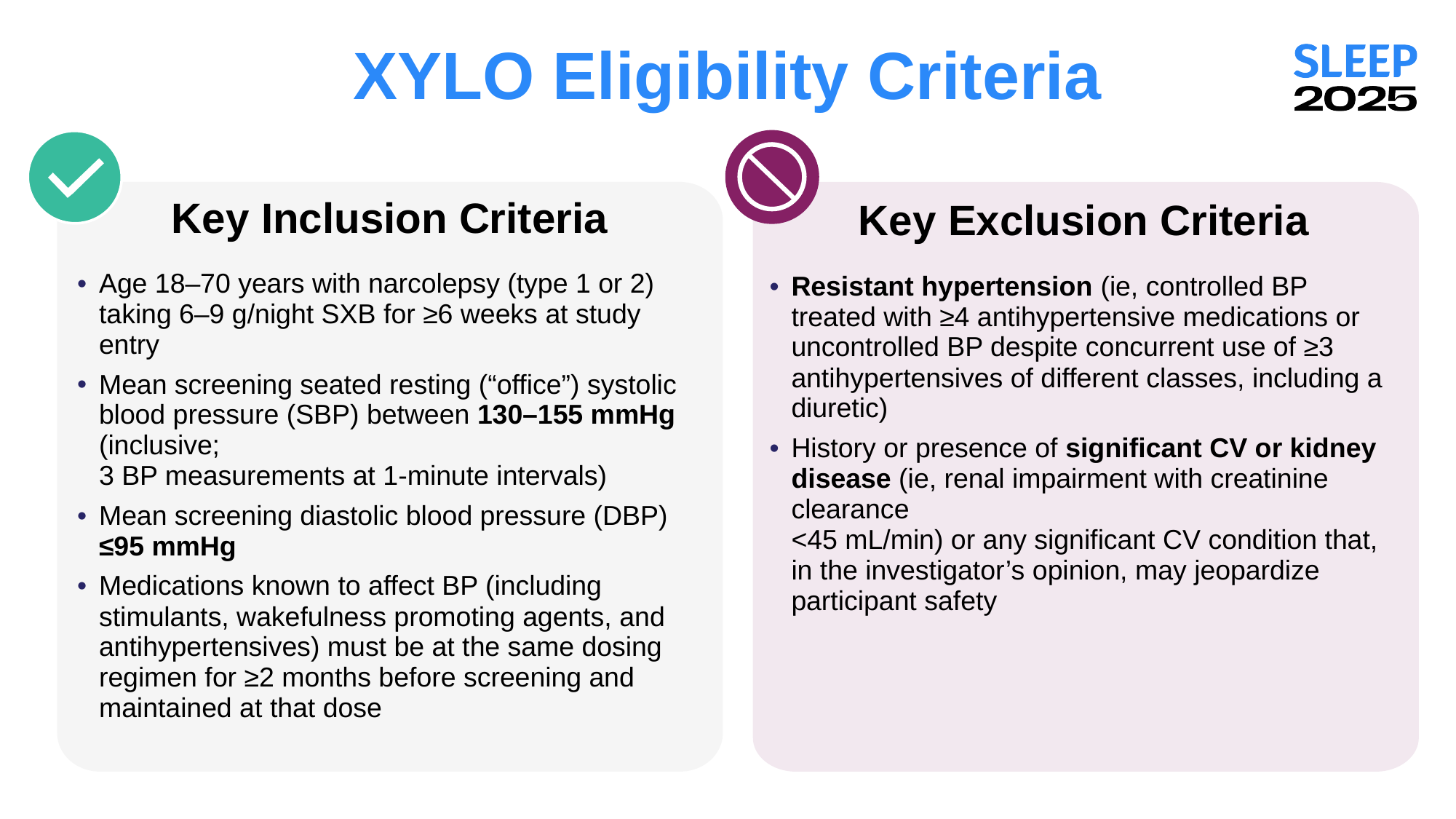

# XYLO Eligibility Criteria

| Key Inclusion Criteria |
| --- |
| Age 18–70 years with narcolepsy (type 1 or 2) taking 6–9 g/night SXB for ≥6 weeks at study entry Mean screening seated resting (“office”) systolic blood pressure (SBP) between 130–155 mmHg (inclusive; 3 BP measurements at 1-minute intervals) Mean screening diastolic blood pressure (DBP) ≤95 mmHg Medications known to affect BP (including stimulants, wakefulness promoting agents, and antihypertensives) must be at the same dosing regimen for ≥2 months before screening and maintained at that dose |
| Key Exclusion Criteria |
| --- |
| Resistant hypertension (ie, controlled BP treated with ≥4 antihypertensive medications or uncontrolled BP despite concurrent use of ≥3 antihypertensives of different classes, including a diuretic) History or presence of significant CV or kidney disease (ie, renal impairment with creatinine clearance <45 mL/min) or any significant CV condition that, in the investigator’s opinion, may jeopardize participant safety |
|  |